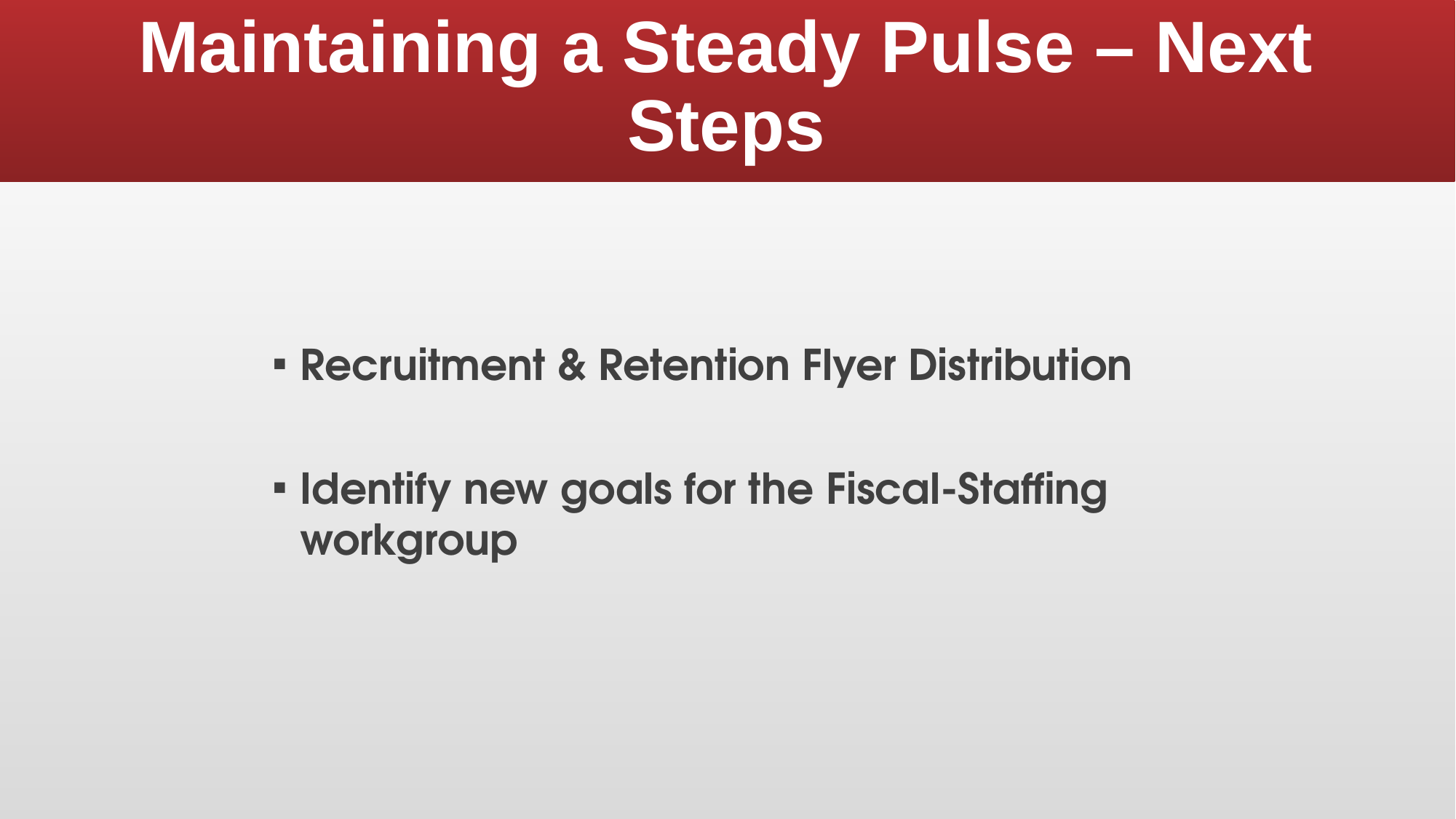

# Maintaining a Steady Pulse – Next Steps
Recruitment & Retention Flyer Distribution

Identify new goals for the Fiscal-Staffing workgroup